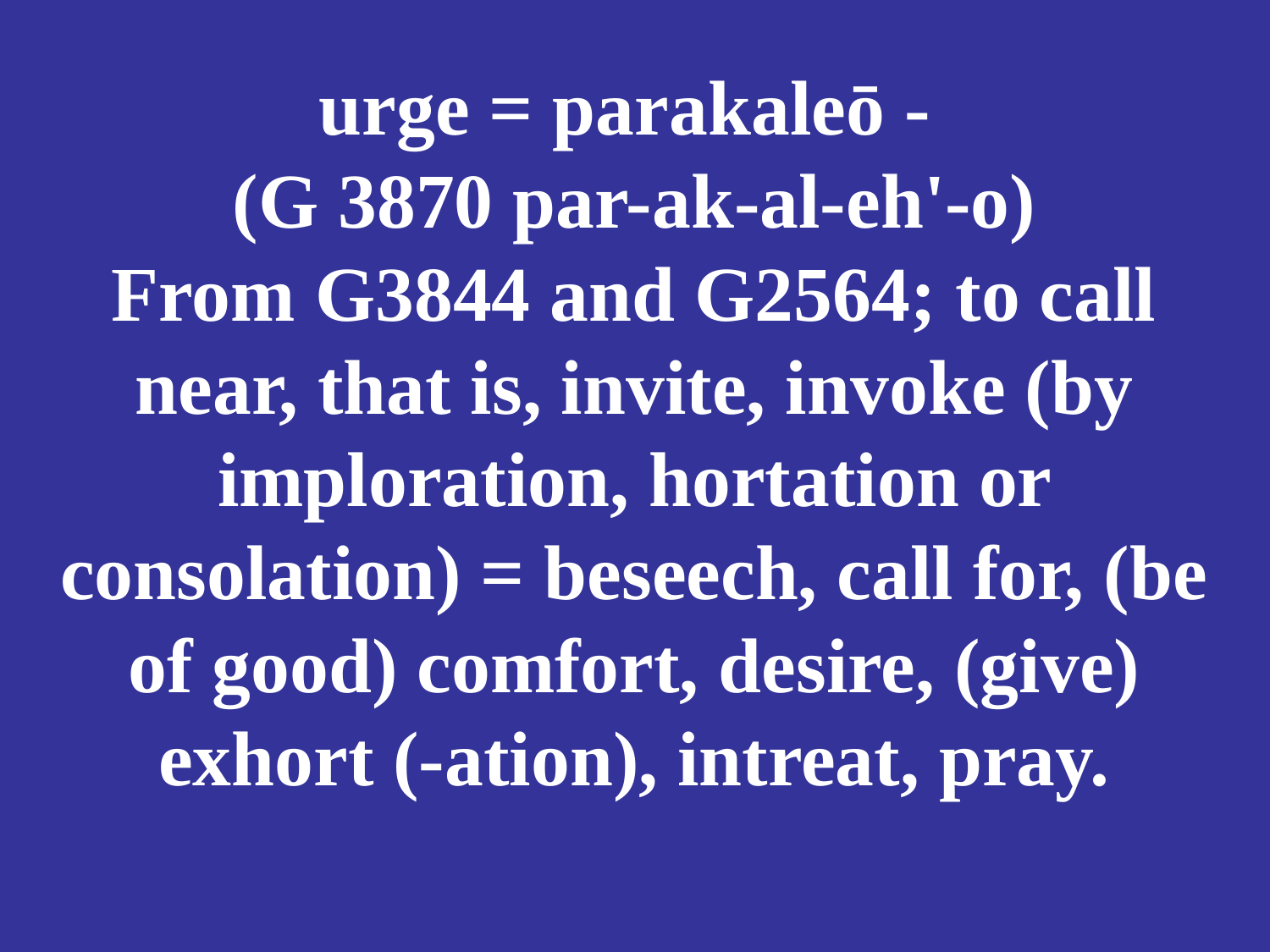

# urge = parakaleō - (G 3870 par-ak-al-eh'-o) From G3844 and G2564; to call near, that is, invite, invoke (by imploration, hortation or consolation) = beseech, call for, (be of good) comfort, desire, (give) exhort (-ation), intreat, pray.